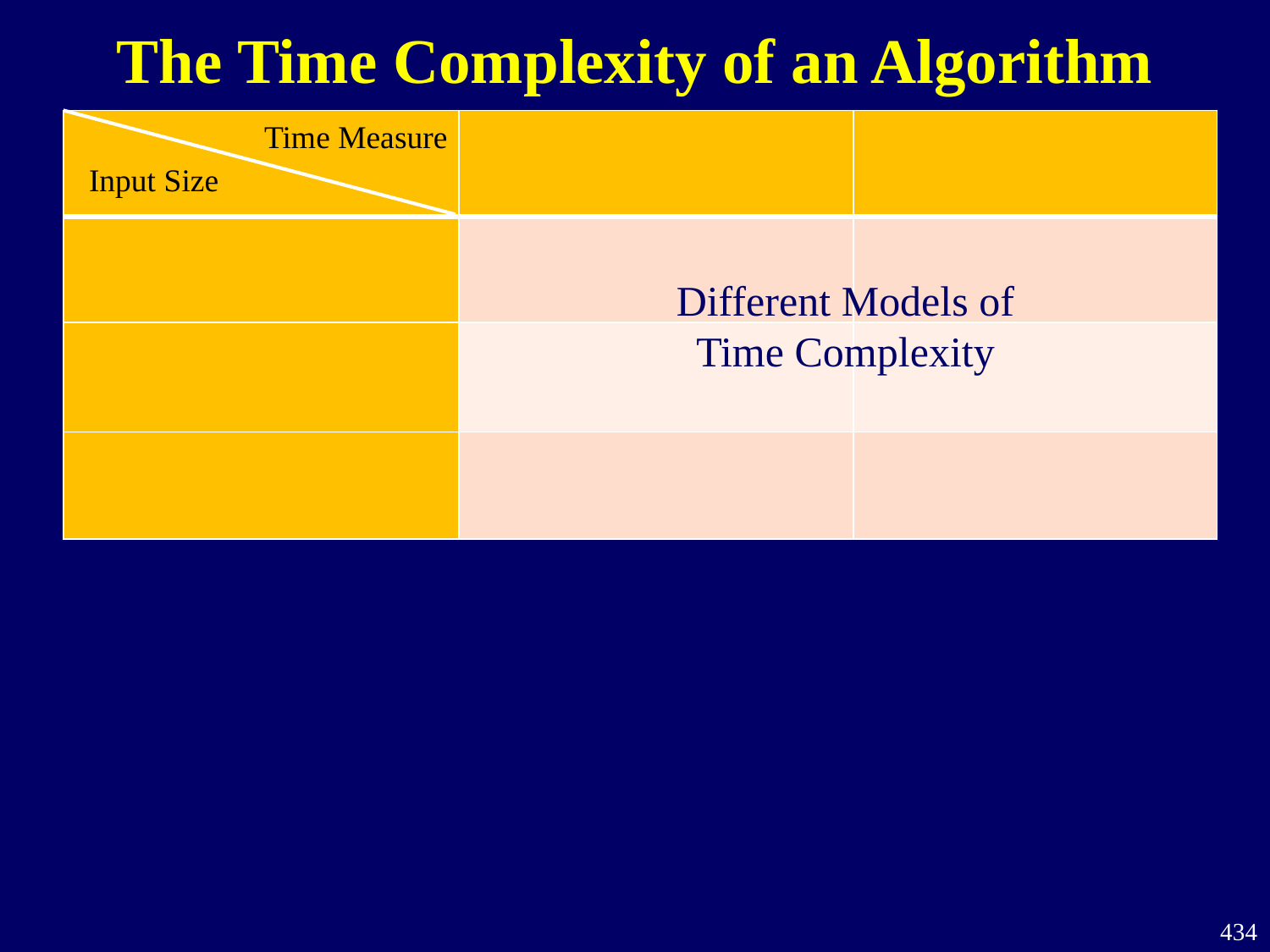

The Time Complexity of an Algorithm
|  |  |  |
| --- | --- | --- |
|  |  |  |
|  |  |  |
|  |  |  |
Time Measure
Input Size
Different Models of
Time Complexity